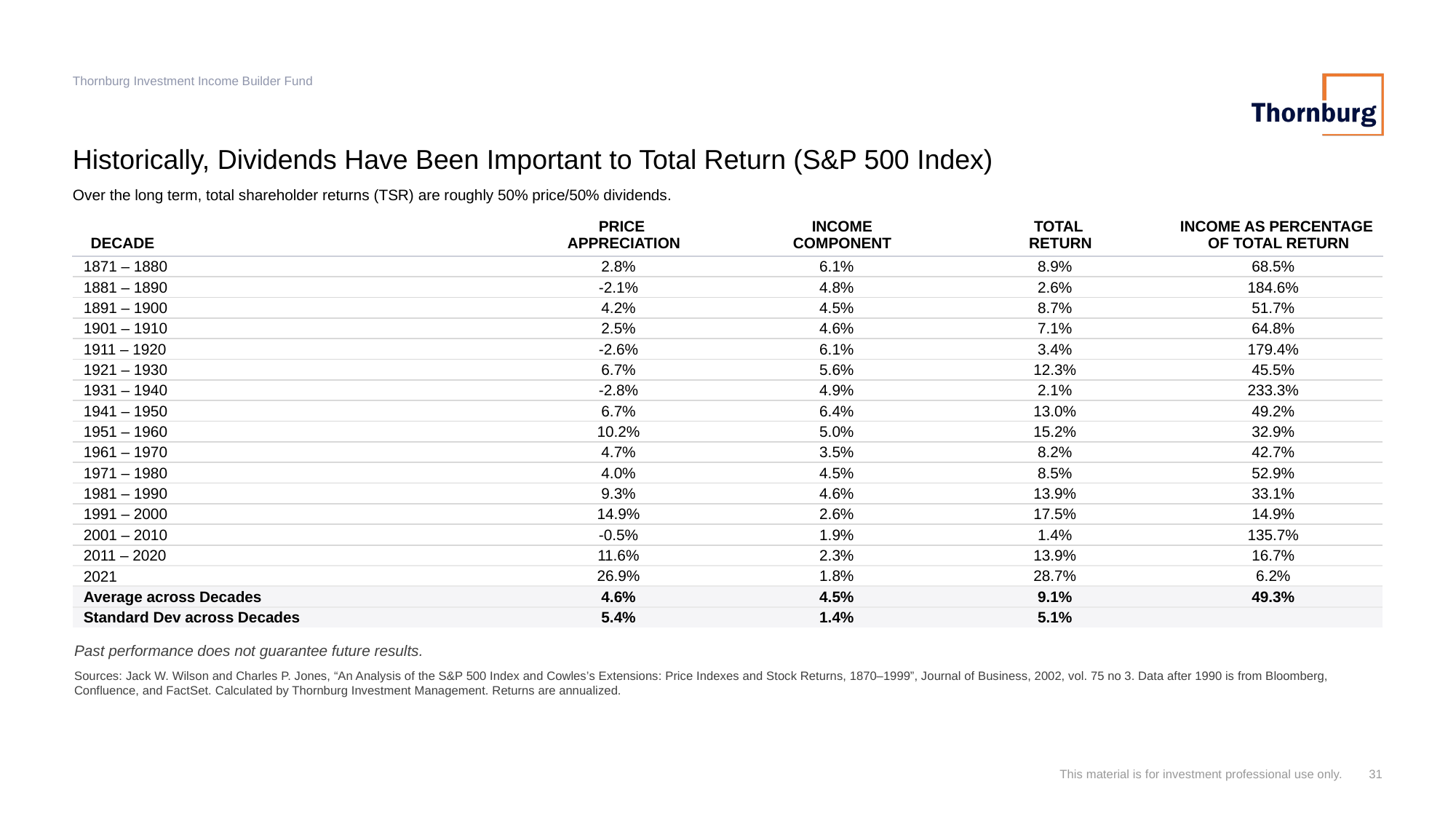

Thornburg Investment Income Builder Fund
# Historically, Dividends Have Been Important to Total Return (S&P 500 Index)
Over the long term, total shareholder returns (TSR) are roughly 50% price/50% dividends.
| DECADE | PRICE APPRECIATION | INCOME COMPONENT | TOTAL RETURN | INCOME AS PERCENTAGE OF TOTAL RETURN |
| --- | --- | --- | --- | --- |
| 1871 – 1880 | 2.8% | 6.1% | 8.9% | 68.5% |
| 1881 – 1890 | -2.1% | 4.8% | 2.6% | 184.6% |
| 1891 – 1900 | 4.2% | 4.5% | 8.7% | 51.7% |
| 1901 – 1910 | 2.5% | 4.6% | 7.1% | 64.8% |
| 1911 – 1920 | -2.6% | 6.1% | 3.4% | 179.4% |
| 1921 – 1930 | 6.7% | 5.6% | 12.3% | 45.5% |
| 1931 – 1940 | -2.8% | 4.9% | 2.1% | 233.3% |
| 1941 – 1950 | 6.7% | 6.4% | 13.0% | 49.2% |
| 1951 – 1960 | 10.2% | 5.0% | 15.2% | 32.9% |
| 1961 – 1970 | 4.7% | 3.5% | 8.2% | 42.7% |
| 1971 – 1980 | 4.0% | 4.5% | 8.5% | 52.9% |
| 1981 – 1990 | 9.3% | 4.6% | 13.9% | 33.1% |
| 1991 – 2000 | 14.9% | 2.6% | 17.5% | 14.9% |
| 2001 – 2010 | -0.5% | 1.9% | 1.4% | 135.7% |
| 2011 – 2020 | 11.6% | 2.3% | 13.9% | 16.7% |
| 2021 | 26.9% | 1.8% | 28.7% | 6.2% |
| Average across Decades | 4.6% | 4.5% | 9.1% | 49.3% |
| Standard Dev across Decades | 5.4% | 1.4% | 5.1% |  |
Past performance does not guarantee future results.
Sources: Jack W. Wilson and Charles P. Jones, “An Analysis of the S&P 500 Index and Cowles’s Extensions: Price Indexes and Stock Returns, 1870–1999”, Journal of Business, 2002, vol. 75 no 3. Data after 1990 is from Bloomberg, Confluence, and FactSet. Calculated by Thornburg Investment Management. Returns are annualized.
This material is for investment professional use only.
31